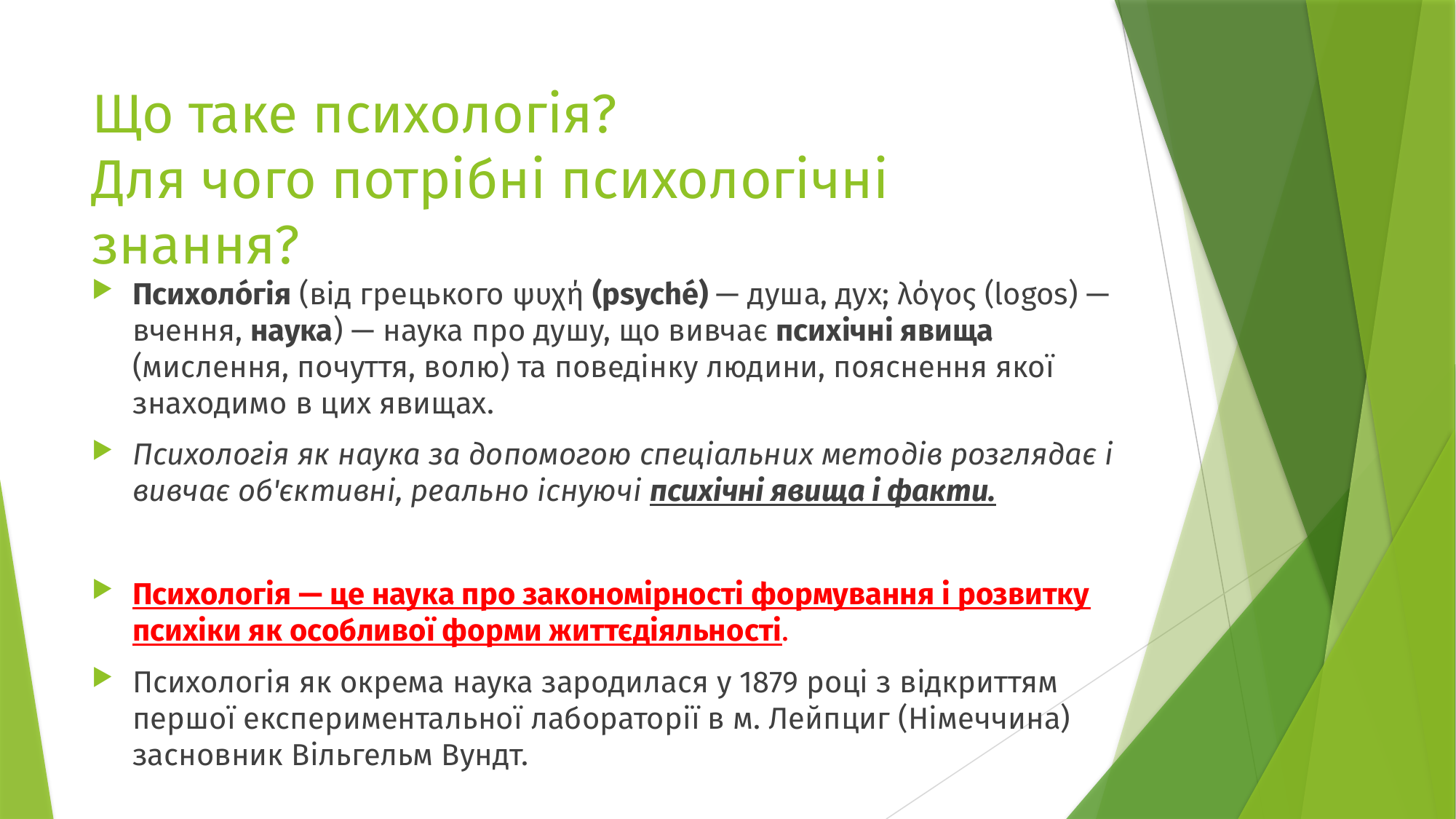

# Що таке психологія? Для чого потрібні психологічні знання?

Психоло́гія (від грецького ψυχή (psyché) — душа, дух; λόγος (logos) — вчення, наука) — наука про душу, що вивчає психічні явища (мислення, почуття, волю) та поведінку людини, пояснення якої знаходимо в цих явищах.
Психологія як наука за допомогою спеціальних методів розглядає і вивчає об'єктивні, реально існуючі психічні явища і факти.

Психологія — це наука про закономірності формування і розвитку психіки як особливої форми життєдіяльності.
Психологія як окрема наука зародилася у 1879 році з відкриттям першої експериментальної лабораторії в м. Лейпциг (Німеччина) засновник Вільгельм Вундт.